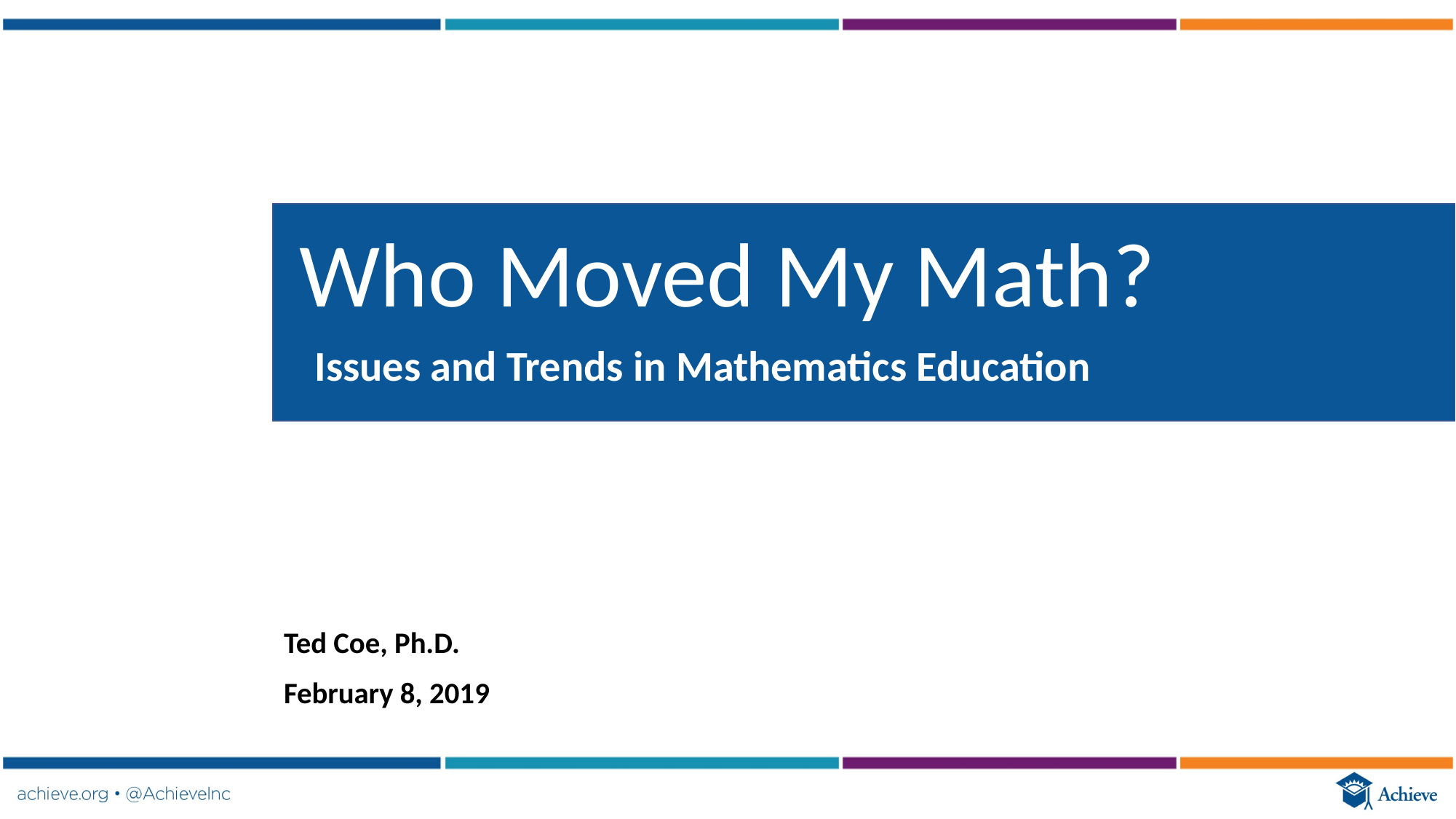

# Who Moved My Math?

Issues and Trends in Mathematics Education

Ted Coe, Ph.D.
February 8, 2019